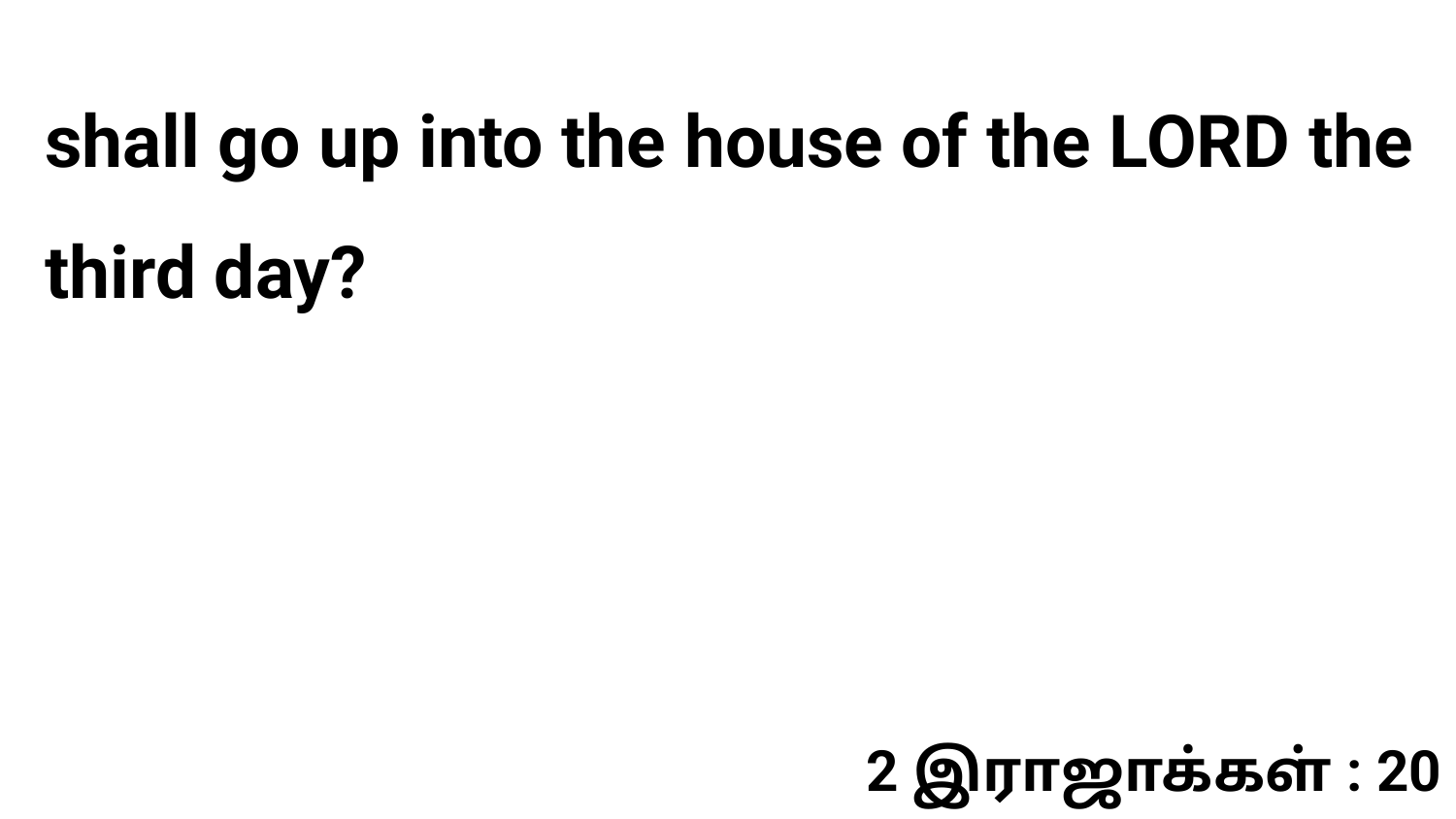

shall go up into the house of the LORD the third day?
2 இராஜாக்கள் : 20